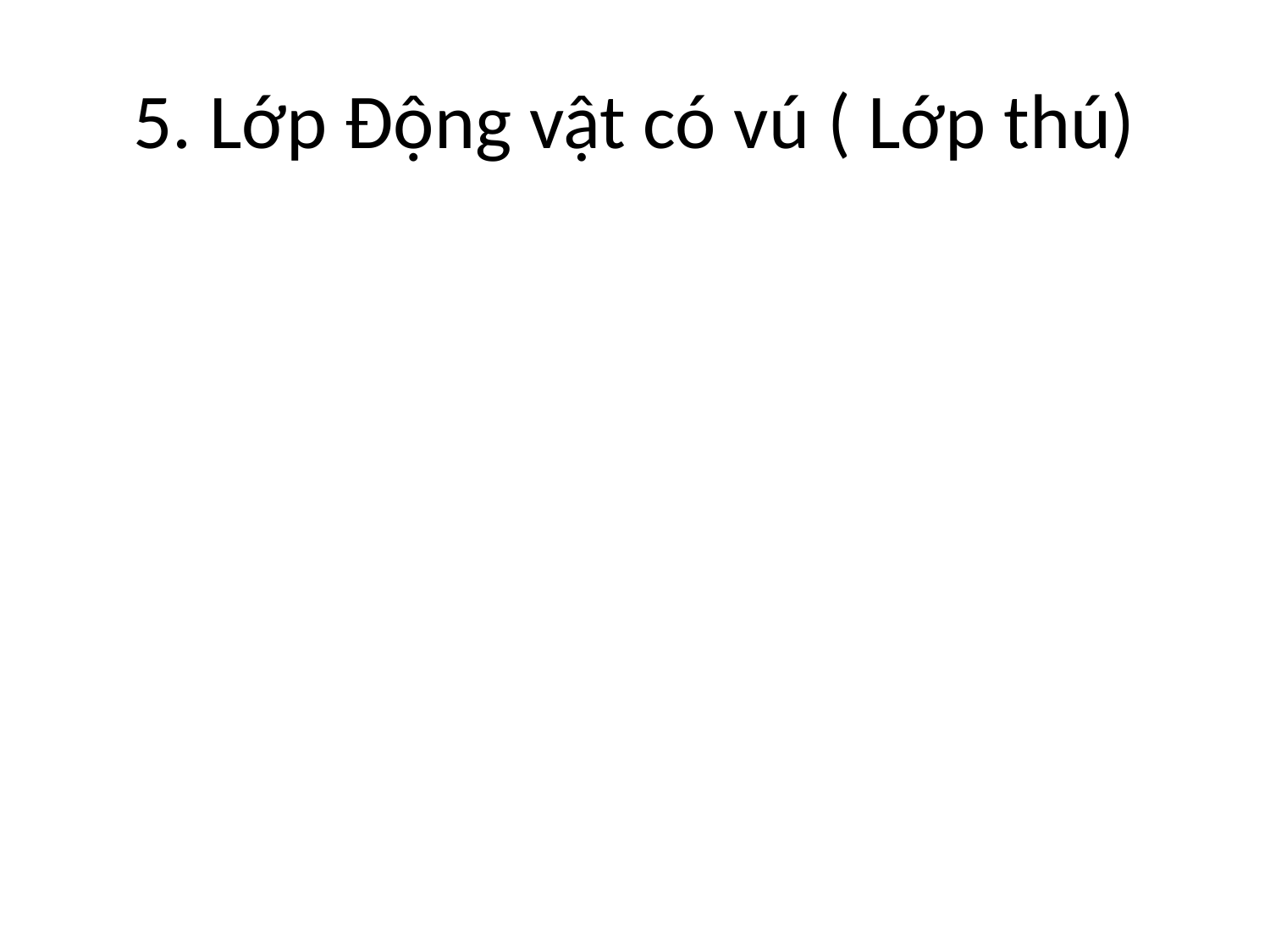

# 5. Lớp Động vật có vú ( Lớp thú)